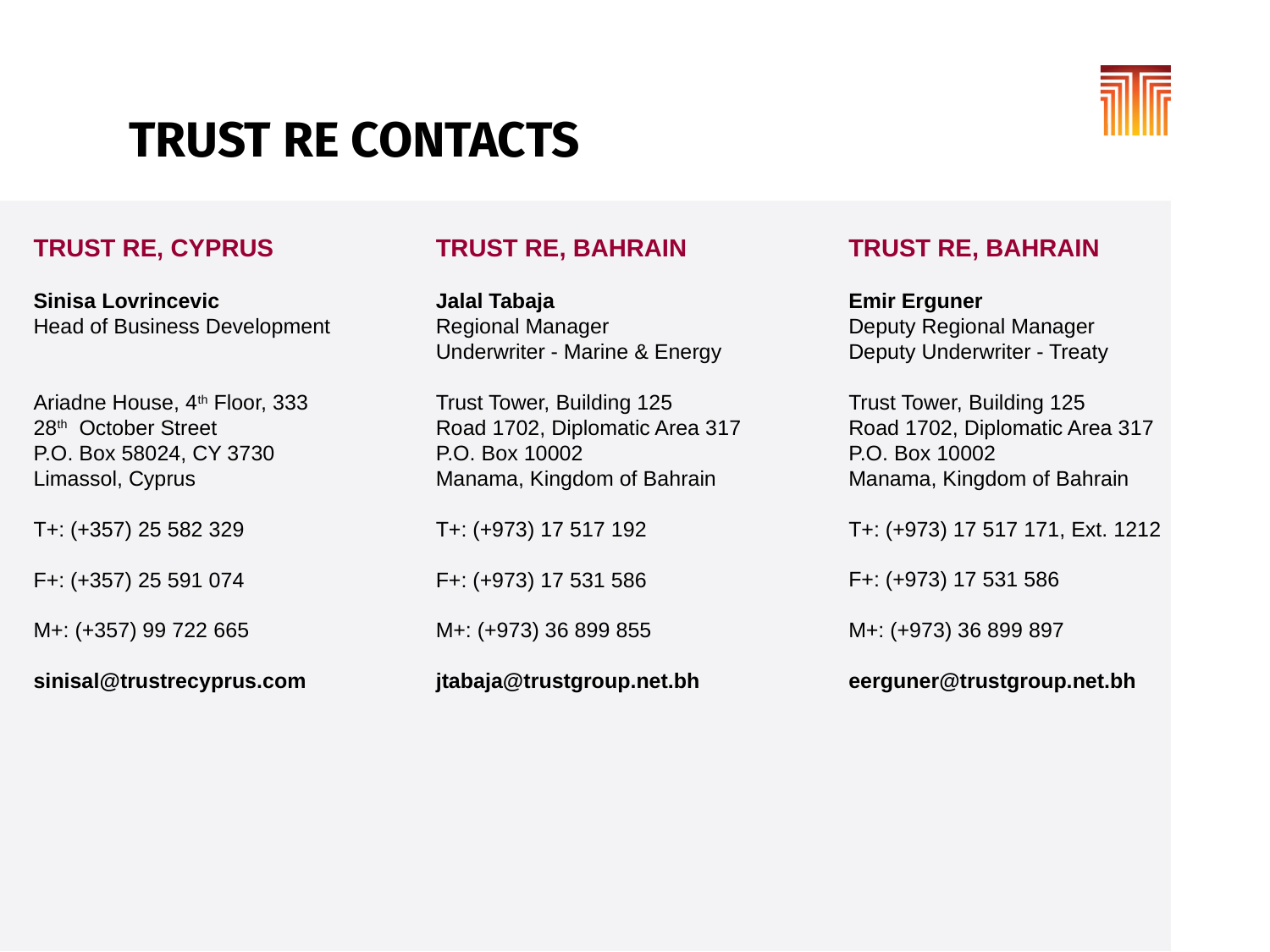

TRUST RE CONTACTS

TRUST RE, CYPRUS

Sinisa Lovrincevic
Head of Business Development

Ariadne House, 4th Floor, 333
28th  October Street
P.O. Box 58024, CY 3730
Limassol, Cyprus

T+: (+357) 25 582 329

F+: (+357) 25 591 074

M+: (+357) 99 722 665

sinisal@trustrecyprus.com

TRUST RE, BAHRAIN

Jalal Tabaja
Regional Manager
Underwriter - Marine & Energy

Trust Tower, Building 125
Road 1702, Diplomatic Area 317
P.O. Box 10002
Manama, Kingdom of Bahrain

T+: (+973) 17 517 192

F+: (+973) 17 531 586

M+: (+973) 36 899 855

jtabaja@trustgroup.net.bh

TRUST RE, BAHRAIN

Emir Erguner
Deputy Regional Manager
Deputy Underwriter - Treaty

Trust Tower, Building 125
Road 1702, Diplomatic Area 317
P.O. Box 10002
Manama, Kingdom of Bahrain

T+: (+973) 17 517 171, Ext. 1212

F+: (+973) 17 531 586

M+: (+973) 36 899 897

eerguner@trustgroup.net.bh